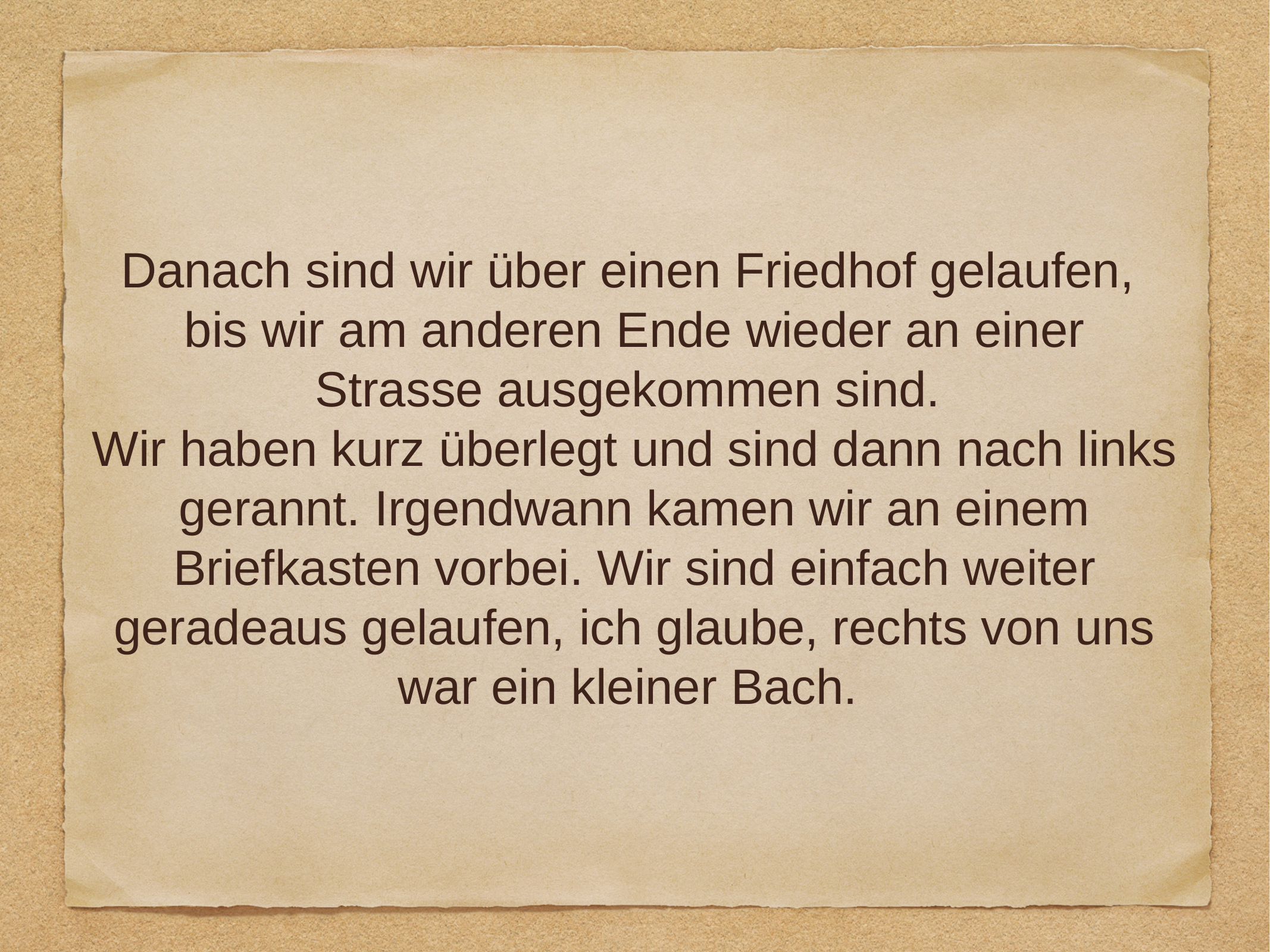

Danach sind wir über einen Friedhof gelaufen,
bis wir am anderen Ende wieder an einer
Strasse ausgekommen sind.
Wir haben kurz überlegt und sind dann nach links
gerannt. Irgendwann kamen wir an einem
Briefkasten vorbei. Wir sind einfach weiter
geradeaus gelaufen, ich glaube, rechts von uns
war ein kleiner Bach.